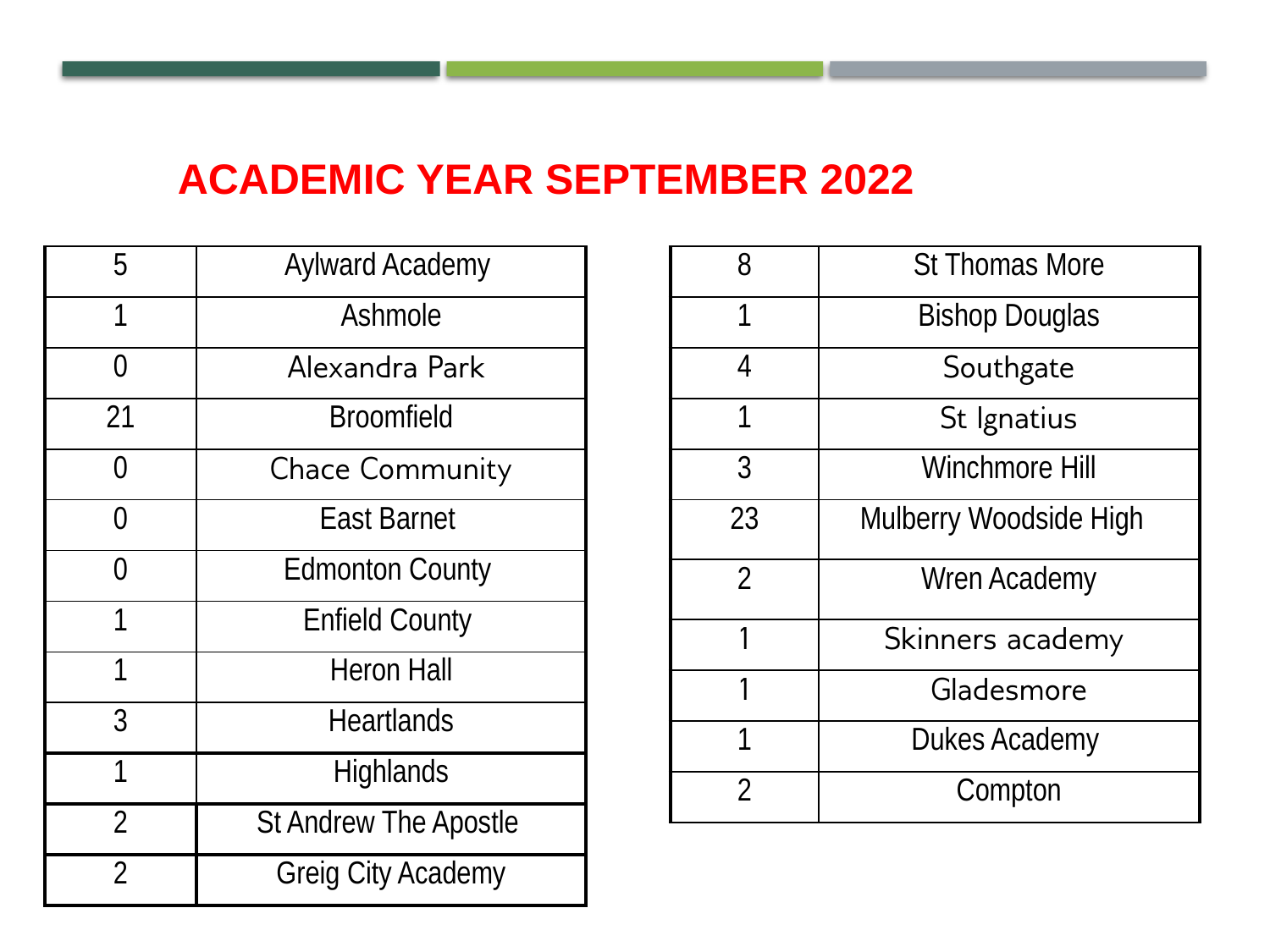

# SECONDARY TRANSFER for SMAB PUPILS academic year SEPTEMBER 2022
| 5 | Aylward Academy |
| --- | --- |
| 1 | Ashmole |
| 0 | Alexandra Park |
| 21 | Broomfield |
| 0 | Chace Community |
| 0 | East Barnet |
| 0 | Edmonton County |
| 1 | Enfield County |
| 1 | Heron Hall |
| 3 | Heartlands |
| 1 | Highlands |
| 2 | St Andrew The Apostle |
| 2 | Greig City Academy |
| 8 | St Thomas More |
| --- | --- |
| 1 | Bishop Douglas |
| 4 | Southgate |
| 1 | St Ignatius |
| 3 | Winchmore Hill |
| 23 | Mulberry Woodside High |
| 2 | Wren Academy |
| 1 | Skinners academy |
| 1 | Gladesmore |
| 1 | Dukes Academy |
| 2 | Compton |